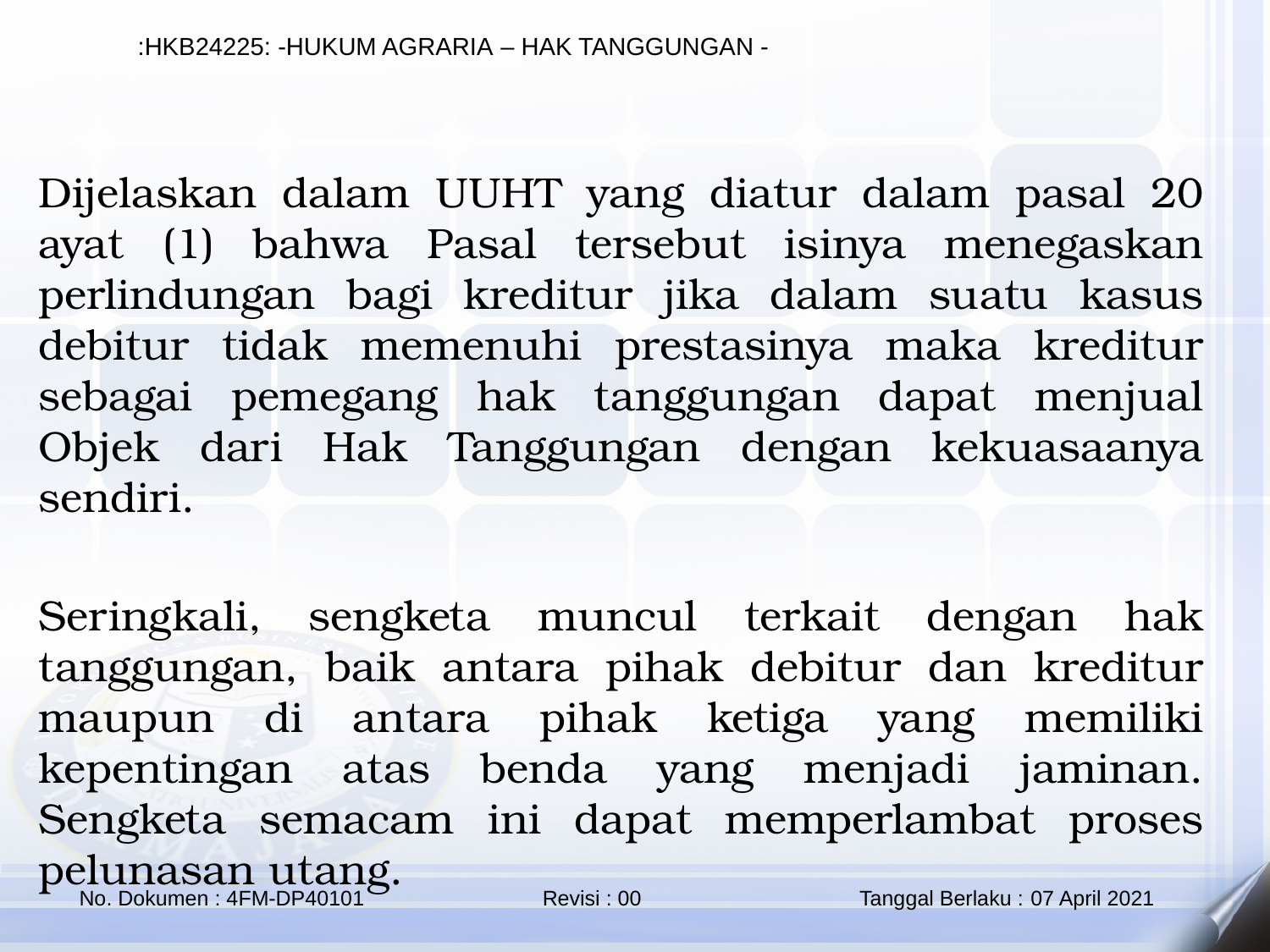

Dijelaskan dalam UUHT yang diatur dalam pasal 20 ayat (1) bahwa Pasal tersebut isinya menegaskan perlindungan bagi kreditur jika dalam suatu kasus debitur tidak memenuhi prestasinya maka kreditur sebagai pemegang hak tanggungan dapat menjual Objek dari Hak Tanggungan dengan kekuasaanya sendiri.

Seringkali, sengketa muncul terkait dengan hak tanggungan, baik antara pihak debitur dan kreditur maupun di antara pihak ketiga yang memiliki kepentingan atas benda yang menjadi jaminan. Sengketa semacam ini dapat memperlambat proses pelunasan utang.